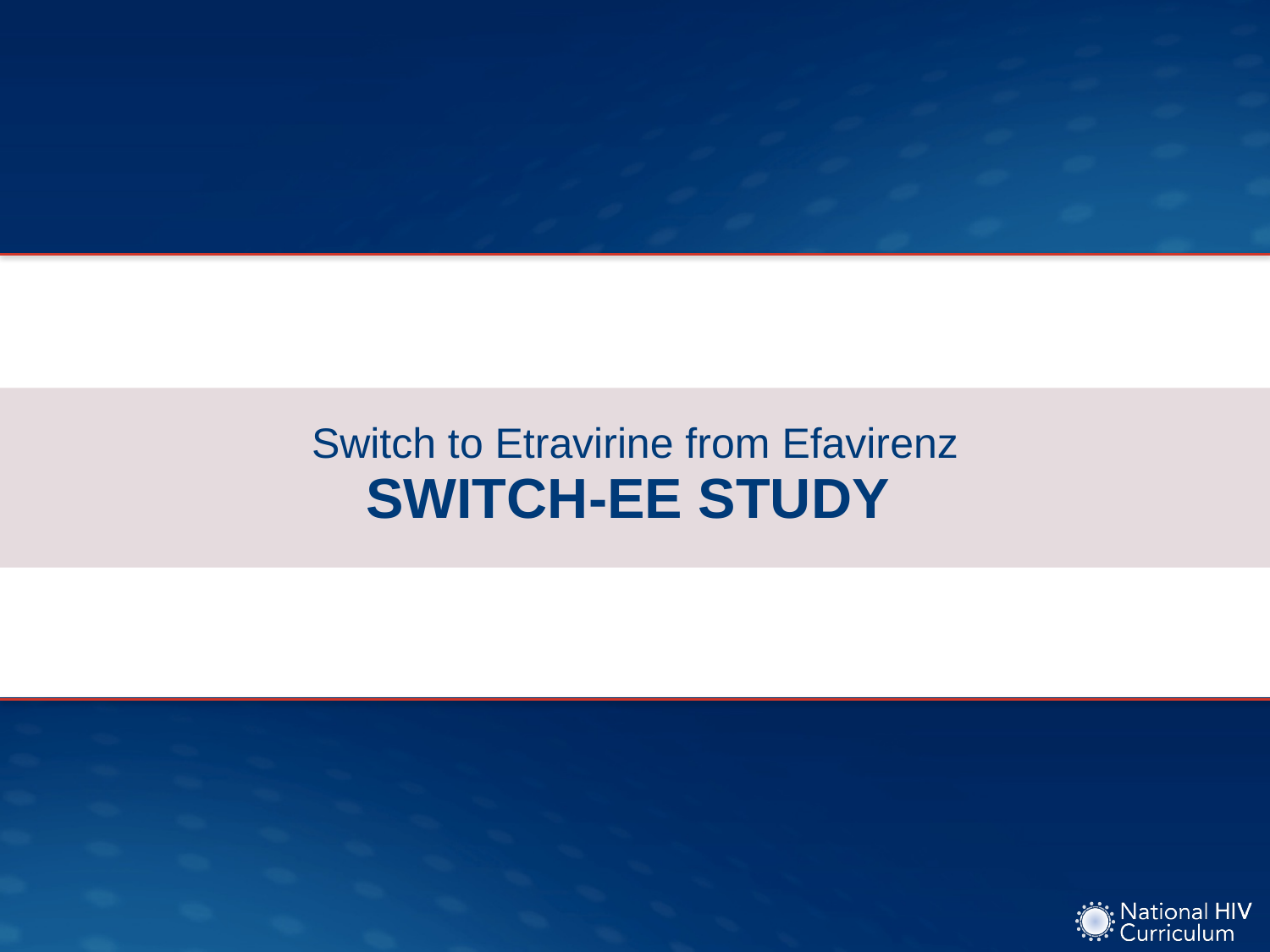

# Switch to Etravirine from Efavirenz SWITCH-EE STUDY